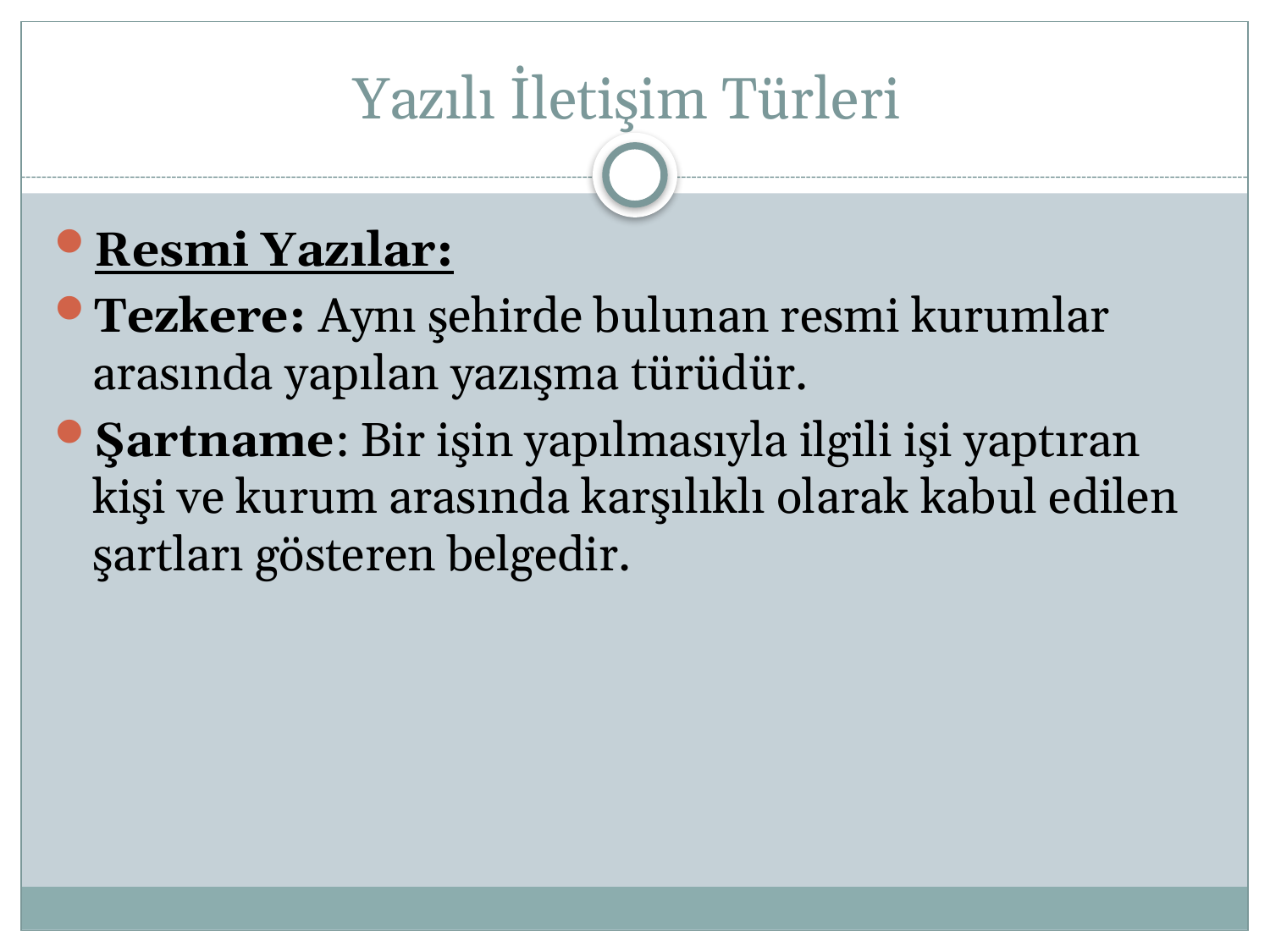

# Yazılı İletişim Türleri
Resmi Yazılar:
Tezkere: Aynı şehirde bulunan resmi kurumlar arasında yapılan yazışma türüdür.
Şartname: Bir işin yapılmasıyla ilgili işi yaptıran kişi ve kurum arasında karşılıklı olarak kabul edilen şartları gösteren belgedir.